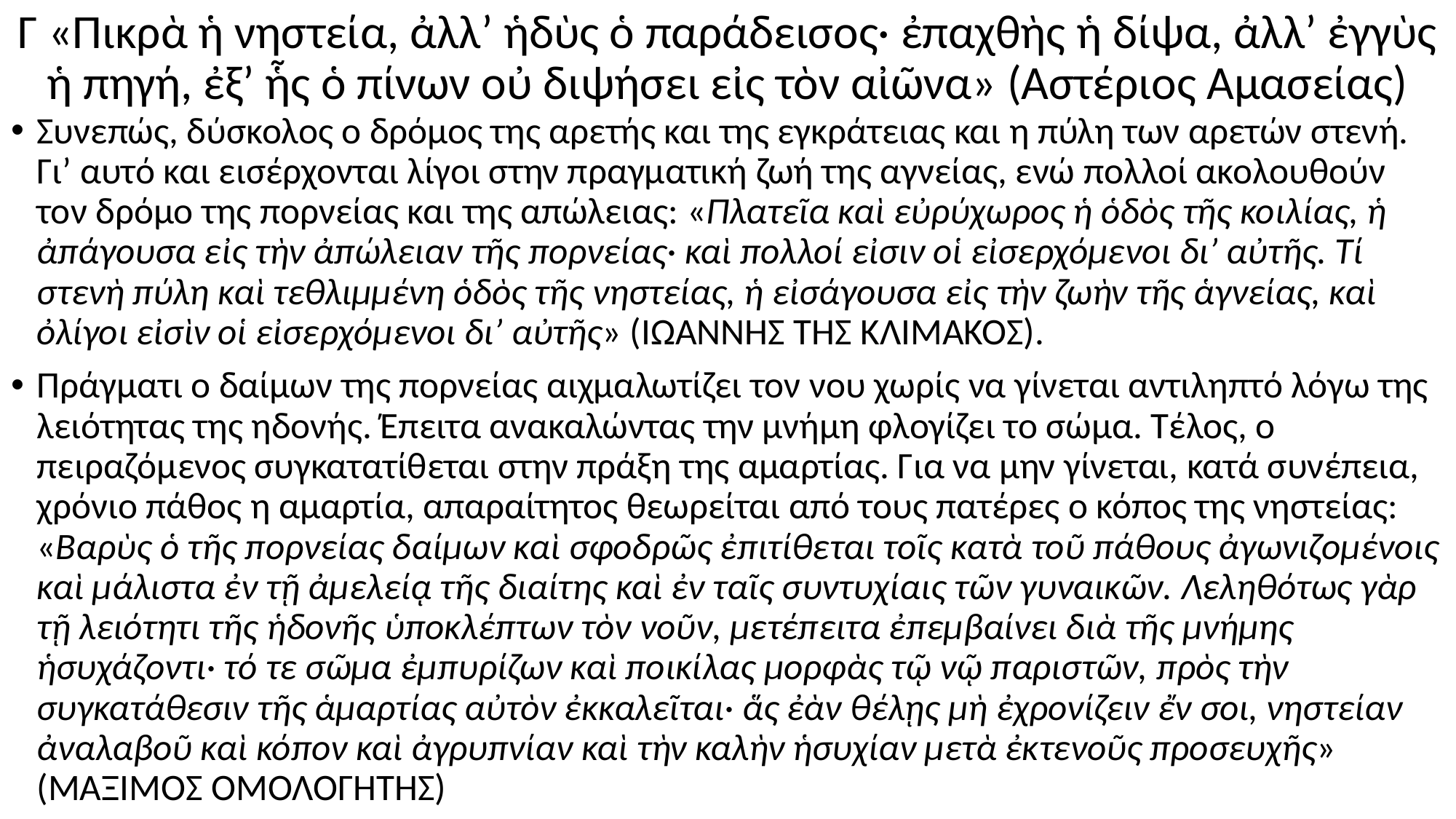

# Γ «Πικρὰ ἡ νηστεία, ἀλλ’ ἡδὺς ὁ παράδεισος· ἐπαχθὴς ἡ δίψα, ἀλλ’ ἐγγὺς ἡ πηγή, ἐξ’ ἧς ὁ πίνων οὐ διψήσει εἰς τὸν αἰῶνα» (Αστέριος Αμασείας)
Συνεπώς, δύσκολος ο δρόμος της αρετής και της εγκράτειας και η πύλη των αρετών στενή. Γι’ αυτό και εισέρχονται λίγοι στην πραγματική ζωή της αγνείας, ενώ πολλοί ακολουθούν τον δρόμο της πορνείας και της απώλειας: «Πλατεῖα καὶ εὐρύχωρος ἡ ὁδὸς τῆς κοιλίας, ἡ ἀπάγουσα εἰς τὴν ἀπώλειαν τῆς πορνείας· καὶ πολλοί εἰσιν οἱ εἰσερχόμενοι δι’ αὐτῆς. Τί στενὴ πύλη καὶ τεθλιμμένη ὁδὸς τῆς νηστείας, ἡ εἰσάγουσα εἰς τὴν ζωὴν τῆς ἁγνείας, καὶ ὀλίγοι εἰσὶν οἱ εἰσερχόμενοι δι’ αὐτῆς» (ΙΩΑΝΝΗΣ ΤΗΣ ΚΛΙΜΑΚΟΣ).
Πράγματι ο δαίμων της πορνείας αιχμαλωτίζει τον νου χωρίς να γίνεται αντιληπτό λόγω της λειότητας της ηδονής. Έπειτα ανακαλώντας την μνήμη φλογίζει το σώμα. Τέλος, ο πειραζόμενος συγκατατίθεται στην πράξη της αμαρτίας. Για να μην γίνεται, κατά συνέπεια, χρόνιο πάθος η αμαρτία, απαραίτητος θεωρείται από τους πατέρες ο κόπος της νηστείας: «Βαρὺς ὁ τῆς πορνείας δαίμων καὶ σφοδρῶς ἐπιτίθεται τοῖς κατὰ τοῦ πάθους ἀγωνιζομένοις καὶ μάλιστα ἐν τῇ ἀμελείᾳ τῆς διαίτης καὶ ἐν ταῖς συντυχίαις τῶν γυναικῶν. Λεληθότως γὰρ τῇ λειότητι τῆς ἡδονῆς ὑποκλέπτων τὸν νοῦν, μετέπειτα ἐπεμβαίνει διὰ τῆς μνήμης ἡσυχάζοντι· τό τε σῶμα ἐμπυρίζων καὶ ποικίλας μορφὰς τῷ νῷ παριστῶν, πρὸς τὴν συγκατάθεσιν τῆς ἁμαρτίας αὐτὸν ἐκκαλεῖται· ἅς ἐὰν θέλῃς μὴ ἐχρονίζειν ἔν σοι, νηστείαν ἀναλαβοῦ καὶ κόπον καὶ ἀγρυπνίαν καὶ τὴν καλὴν ἡσυχίαν μετὰ ἐκτενοῦς προσευχῆς» (ΜΑΞΙΜΟΣ ΟΜΟΛΟΓΗΤΗΣ)